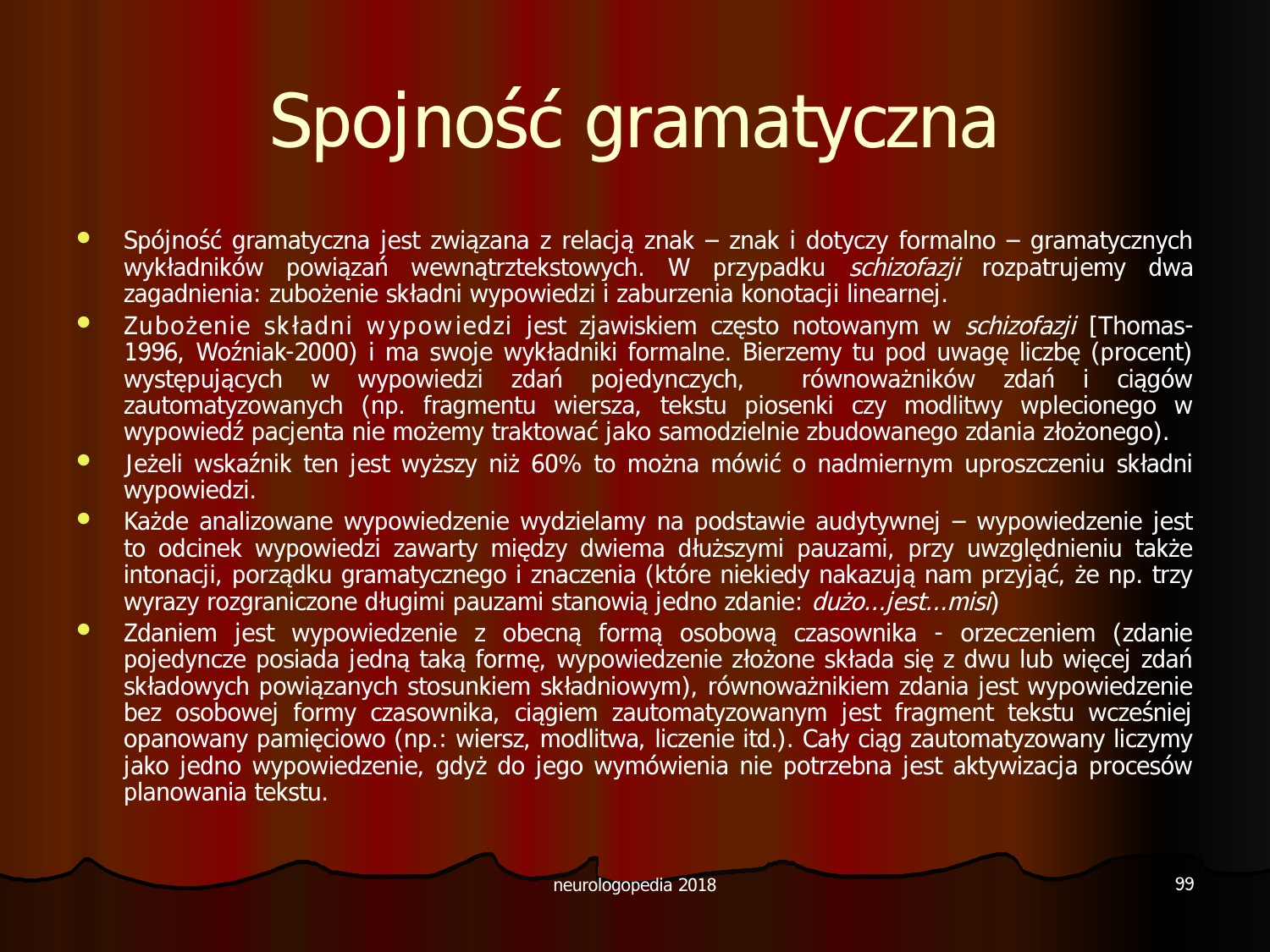

# Spojność gramatyczna
Spójność gramatyczna jest związana z relacją znak – znak i dotyczy formalno – gramatycznych wykładników powiązań wewnątrztekstowych. W przypadku schizofazji rozpatrujemy dwa zagadnienia: zubożenie składni wypowiedzi i zaburzenia konotacji linearnej.
Zubożenie składni wypowiedzi jest zjawiskiem często notowanym w schizofazji [Thomas-1996, Woźniak-2000) i ma swoje wykładniki formalne. Bierzemy tu pod uwagę liczbę (procent) występujących w wypowiedzi zdań pojedynczych,  równoważników zdań i ciągów zautomatyzowanych (np. fragmentu wiersza, tekstu piosenki czy modlitwy wplecionego w wypowiedź pacjenta nie możemy traktować jako samodzielnie zbudowanego zdania złożonego).
Jeżeli wskaźnik ten jest wyższy niż 60% to można mówić o nadmiernym uproszczeniu składni wypowiedzi.
Każde analizowane wypowiedzenie wydzielamy na podstawie audytywnej – wypowiedzenie jest to odcinek wypowiedzi zawarty między dwiema dłuższymi pauzami, przy uwzględnieniu także intonacji, porządku gramatycznego i znaczenia (które niekiedy nakazują nam przyjąć, że np. trzy wyrazy rozgraniczone długimi pauzami stanowią jedno zdanie: dużo...jest...misi)
Zdaniem jest wypowiedzenie z obecną formą osobową czasownika - orzeczeniem (zdanie pojedyncze posiada jedną taką formę, wypowiedzenie złożone składa się z dwu lub więcej zdań składowych powiązanych stosunkiem składniowym), równoważnikiem zdania jest wypowiedzenie bez osobowej formy czasownika, ciągiem zautomatyzowanym jest fragment tekstu wcześniej opanowany pamięciowo (np.: wiersz, modlitwa, liczenie itd.). Cały ciąg zautomatyzowany liczymy jako jedno wypowiedzenie, gdyż do jego wymówienia nie potrzebna jest aktywizacja procesów planowania tekstu.

99
neurologopedia 2018